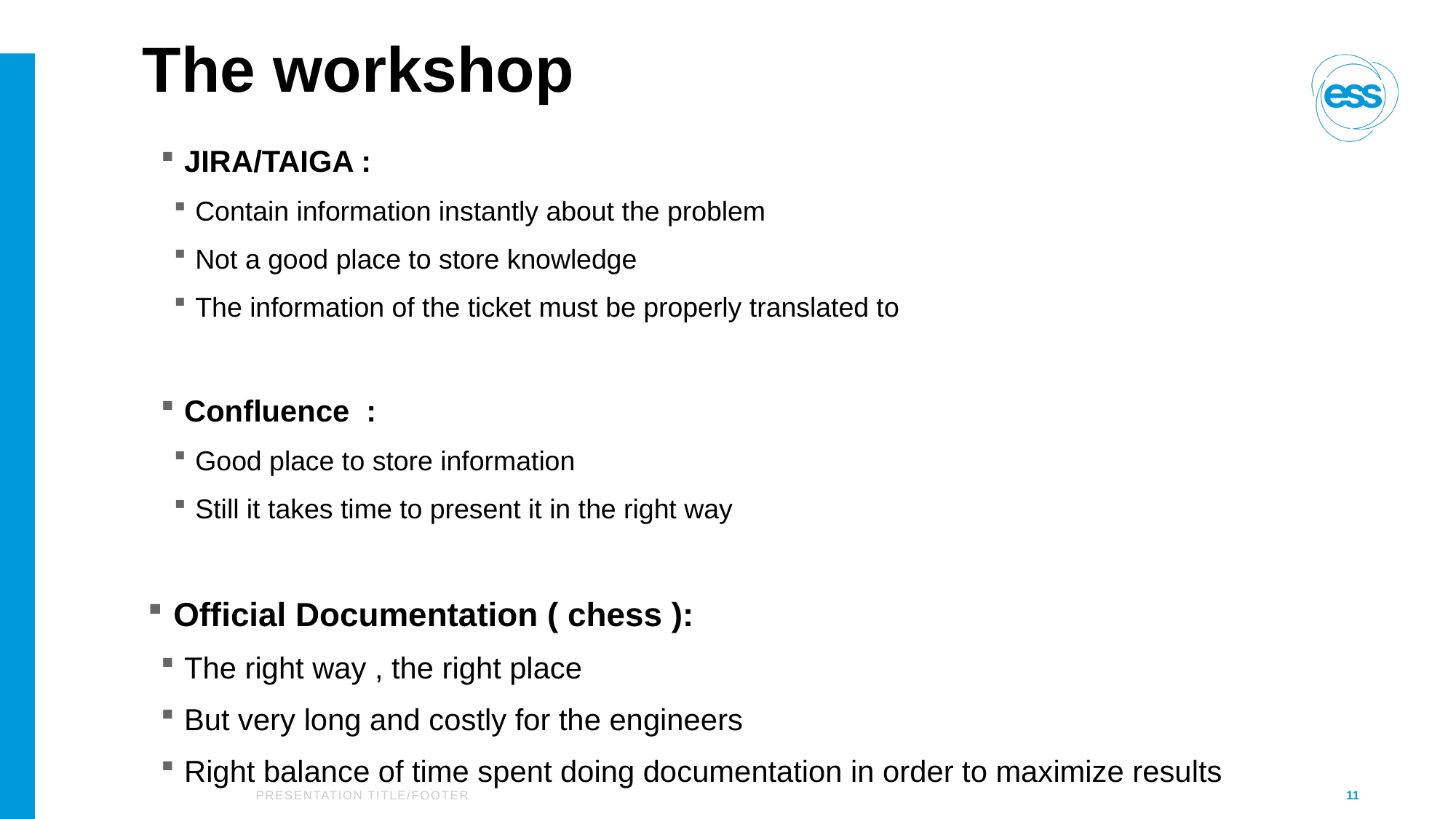

# The workshop
JIRA/TAIGA :
Contain information instantly about the problem
Not a good place to store knowledge
The information of the ticket must be properly translated to

Confluence  :
Good place to store information
Still it takes time to present it in the right way

Official Documentation ( chess ):
The right way , the right place
But very long and costly for the engineers
Right balance of time spent doing documentation in order to maximize results

PRESENTATION TITLE/FOOTER
11